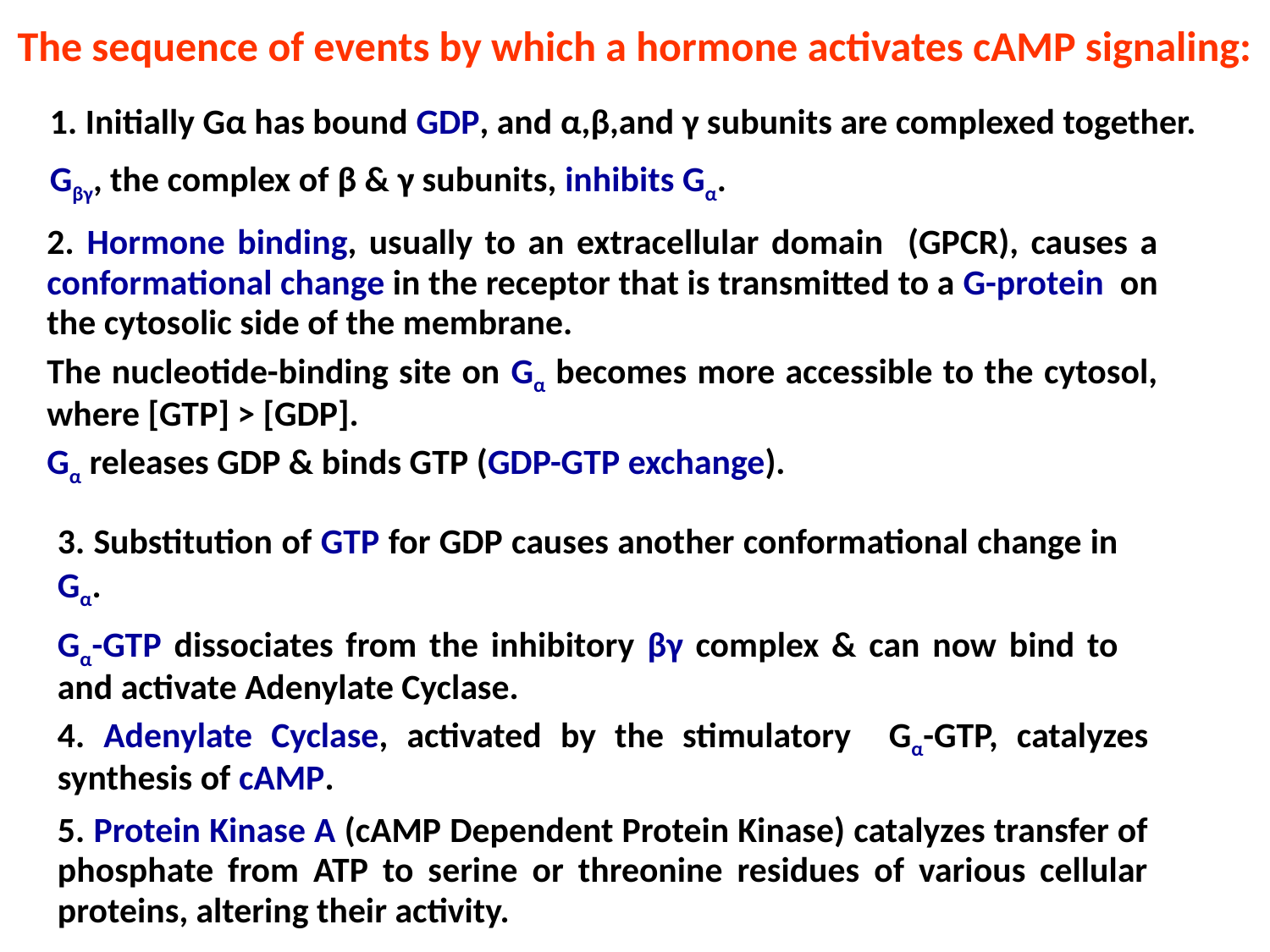

The sequence of events by which a hormone activates cAMP signaling:
1. Initially Gα has bound GDP, and α,β,and γ subunits are complexed together.
Gβγ, the complex of β & γ subunits, inhibits Gα.
2. Hormone binding, usually to an extracellular domain  (GPCR), causes a conformational change in the receptor that is transmitted to a G-protein  on the cytosolic side of the membrane.
The nucleotide-binding site on Gα becomes more accessible to the cytosol, where [GTP] > [GDP].
Gα releases GDP & binds GTP (GDP-GTP exchange).
3. Substitution of GTP for GDP causes another conformational change in Gα.
Gα-GTP dissociates from the inhibitory βγ complex & can now bind to and activate Adenylate Cyclase.
4. Adenylate Cyclase, activated by the stimulatory  Gα-GTP, catalyzes synthesis of cAMP.
5. Protein Kinase A (cAMP Dependent Protein Kinase) catalyzes transfer of phosphate from ATP to serine or threonine residues of various cellular proteins, altering their activity.